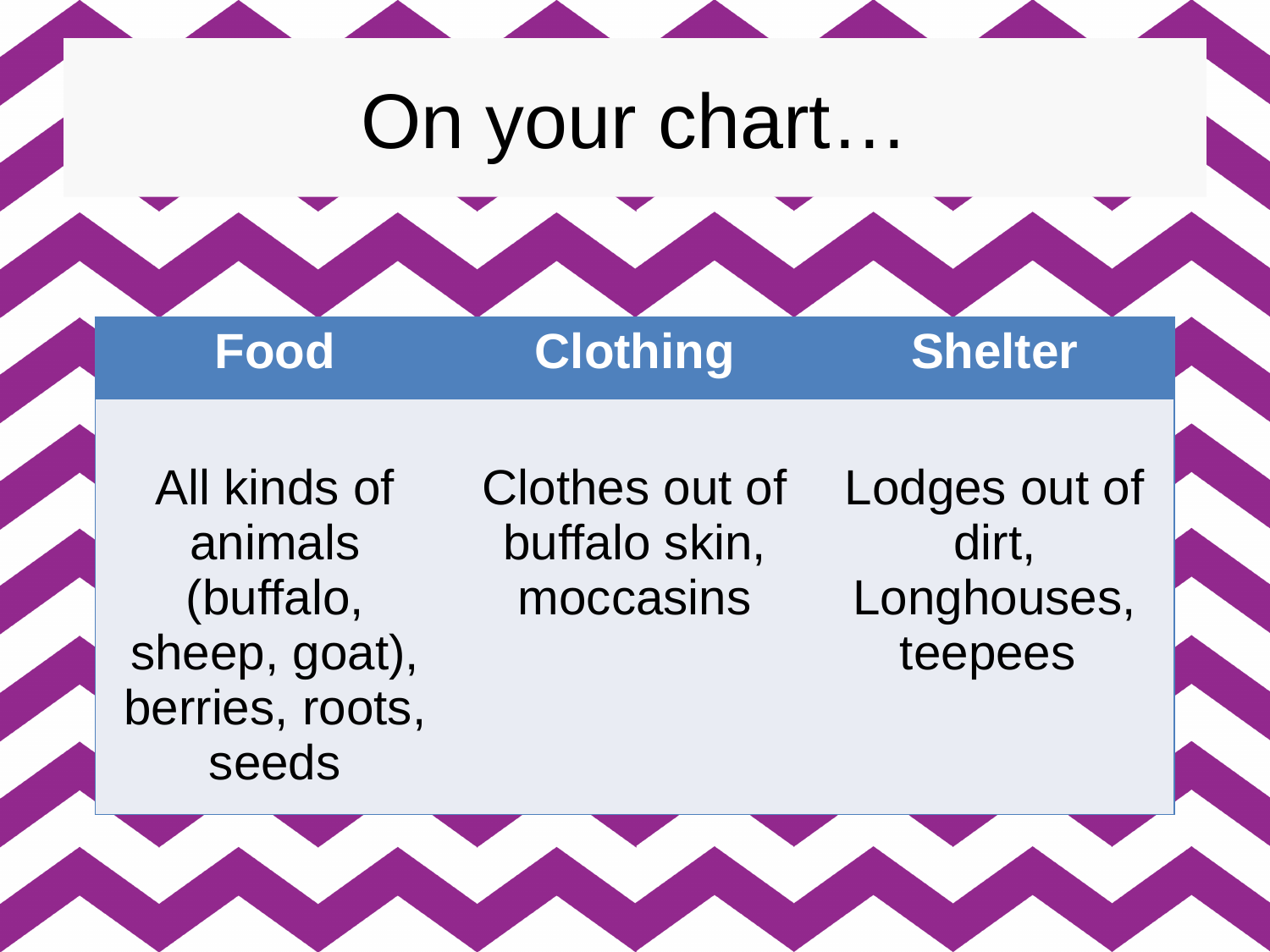

# On your chart…
| Food | Clothing | Shelter |
| --- | --- | --- |
| All kinds of animals (buffalo, sheep, goat), berries, roots, seeds | Clothes out of buffalo skin, moccasins | Lodges out of dirt, Longhouses, teepees |